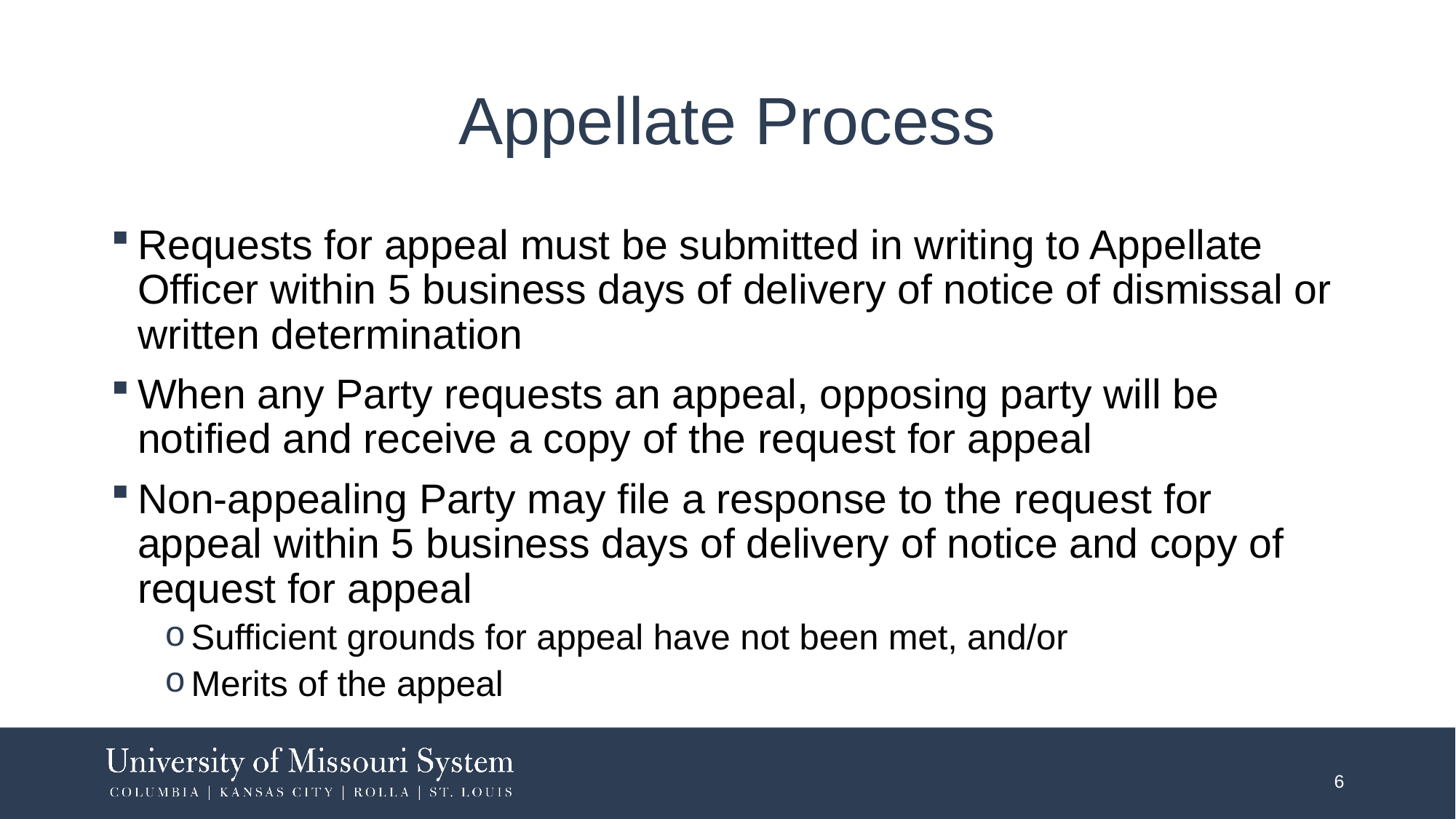

# Appellate Process
Requests for appeal must be submitted in writing to Appellate Officer within 5 business days of delivery of notice of dismissal or written determination
When any Party requests an appeal, opposing party will be notified and receive a copy of the request for appeal
Non-appealing Party may file a response to the request for appeal within 5 business days of delivery of notice and copy of request for appeal
Sufficient grounds for appeal have not been met, and/or
Merits of the appeal
6